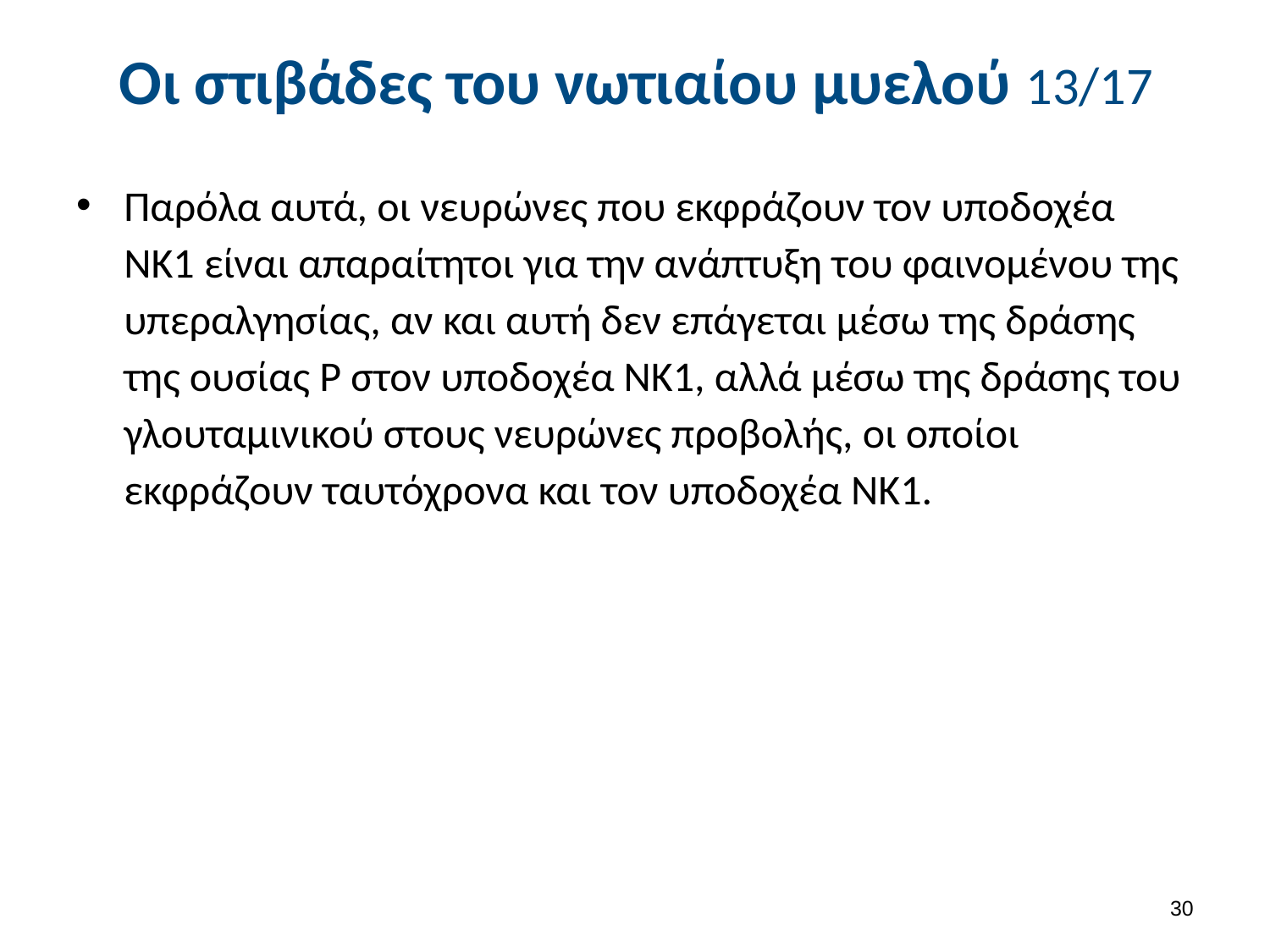

# Οι στιβάδες του νωτιαίου μυελού 13/17
Παρόλα αυτά, οι νευρώνες που εκφράζουν τον υποδοχέα ΝΚ1 είναι απαραίτητοι για την ανάπτυξη του φαινομένου της υπεραλγησίας, αν και αυτή δεν επάγεται μέσω της δράσης της ουσίας P στον υποδοχέα ΝΚ1, αλλά μέσω της δράσης του γλουταμινικού στους νευρώνες προβολής, οι οποίοι εκφράζουν ταυτόχρονα και τον υποδοχέα ΝΚ1.
30